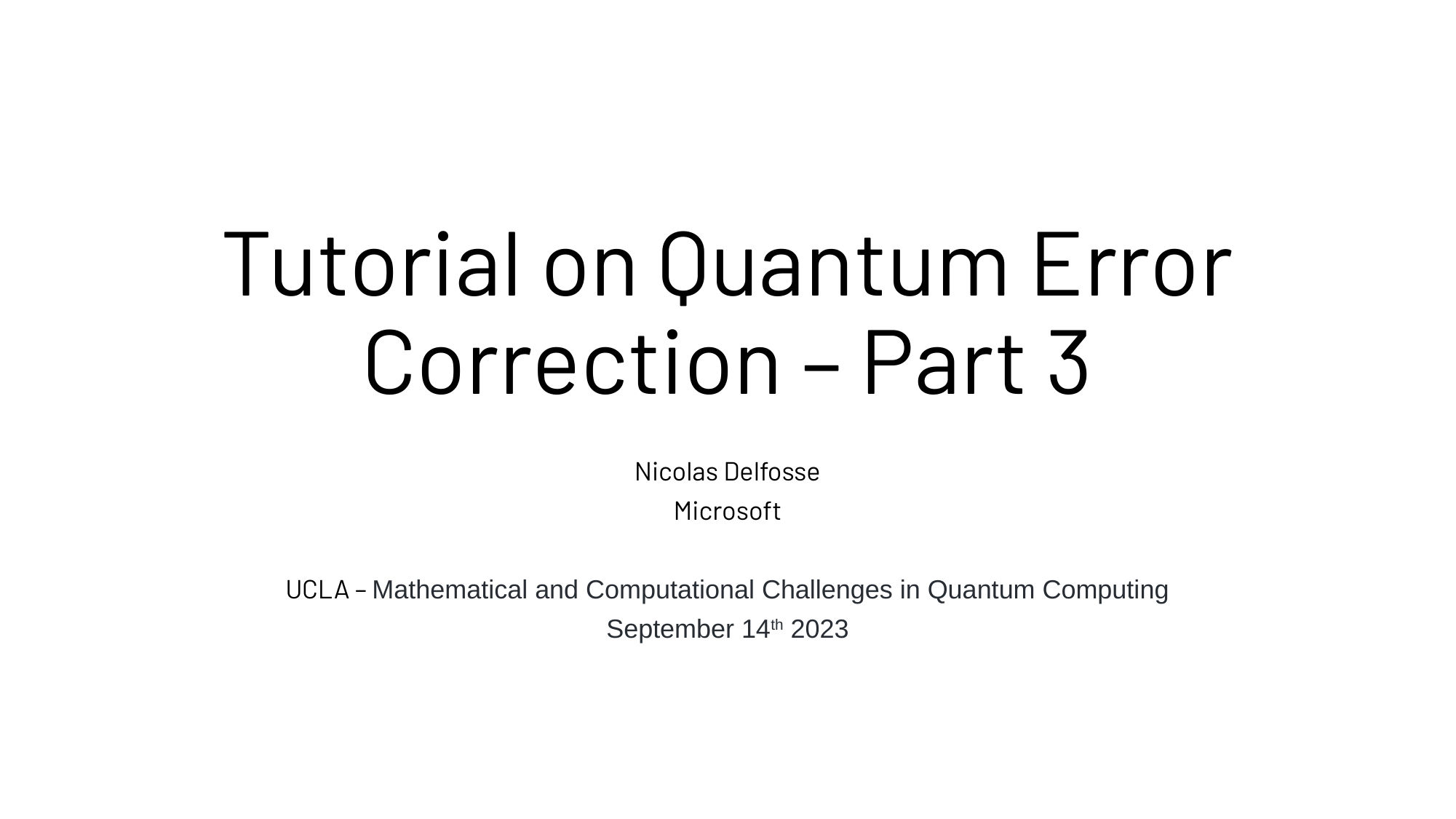

# Tutorial on Quantum Error Correction – Part 3
Nicolas Delfosse
Microsoft

UCLA – Mathematical and Computational Challenges in Quantum Computing
September 14th 2023